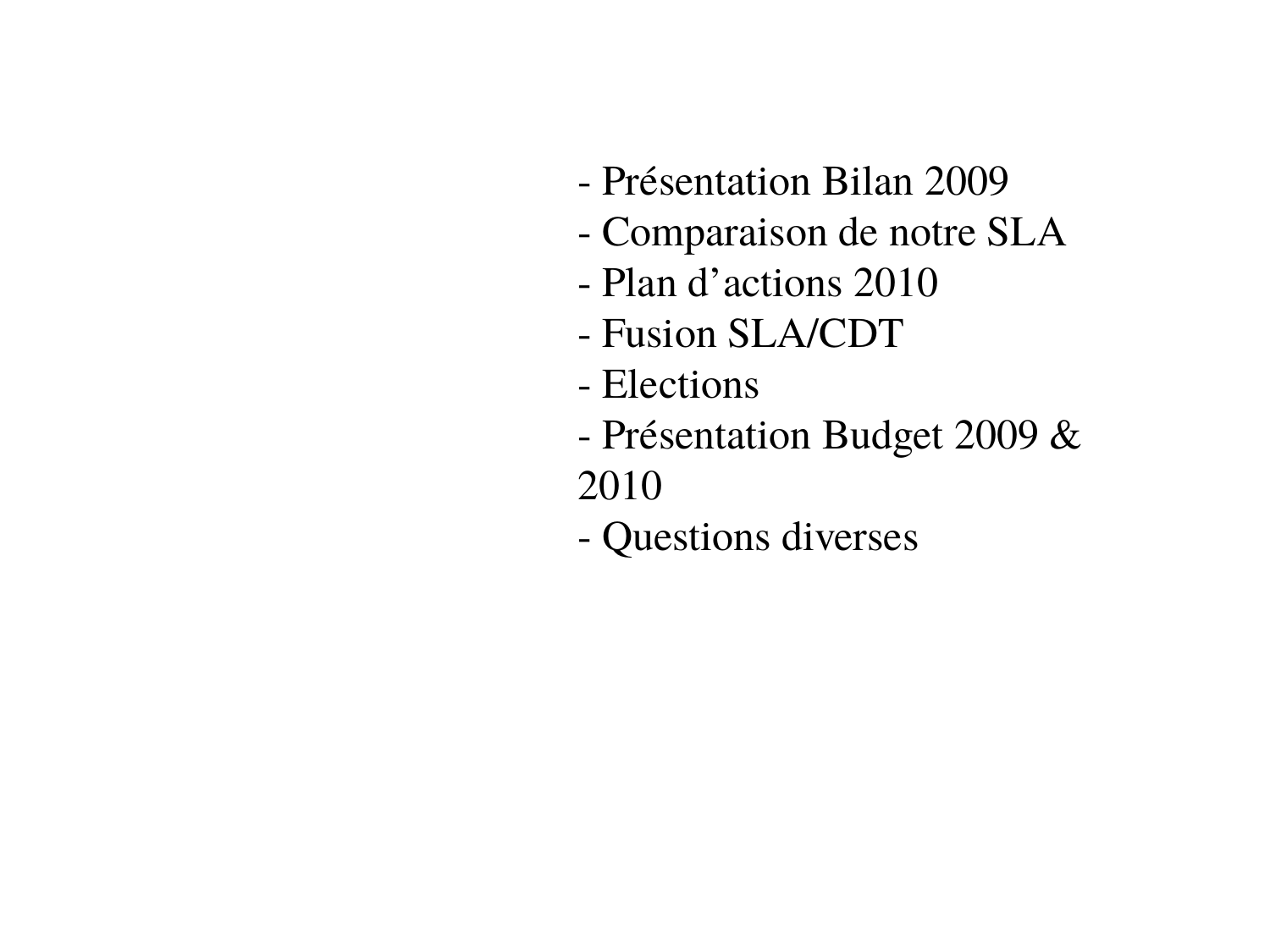

- Présentation Bilan 2009
- Comparaison de notre SLA
- Plan d’actions 2010
- Fusion SLA/CDT
- Elections
- Présentation Budget 2009 & 2010
- Questions diverses